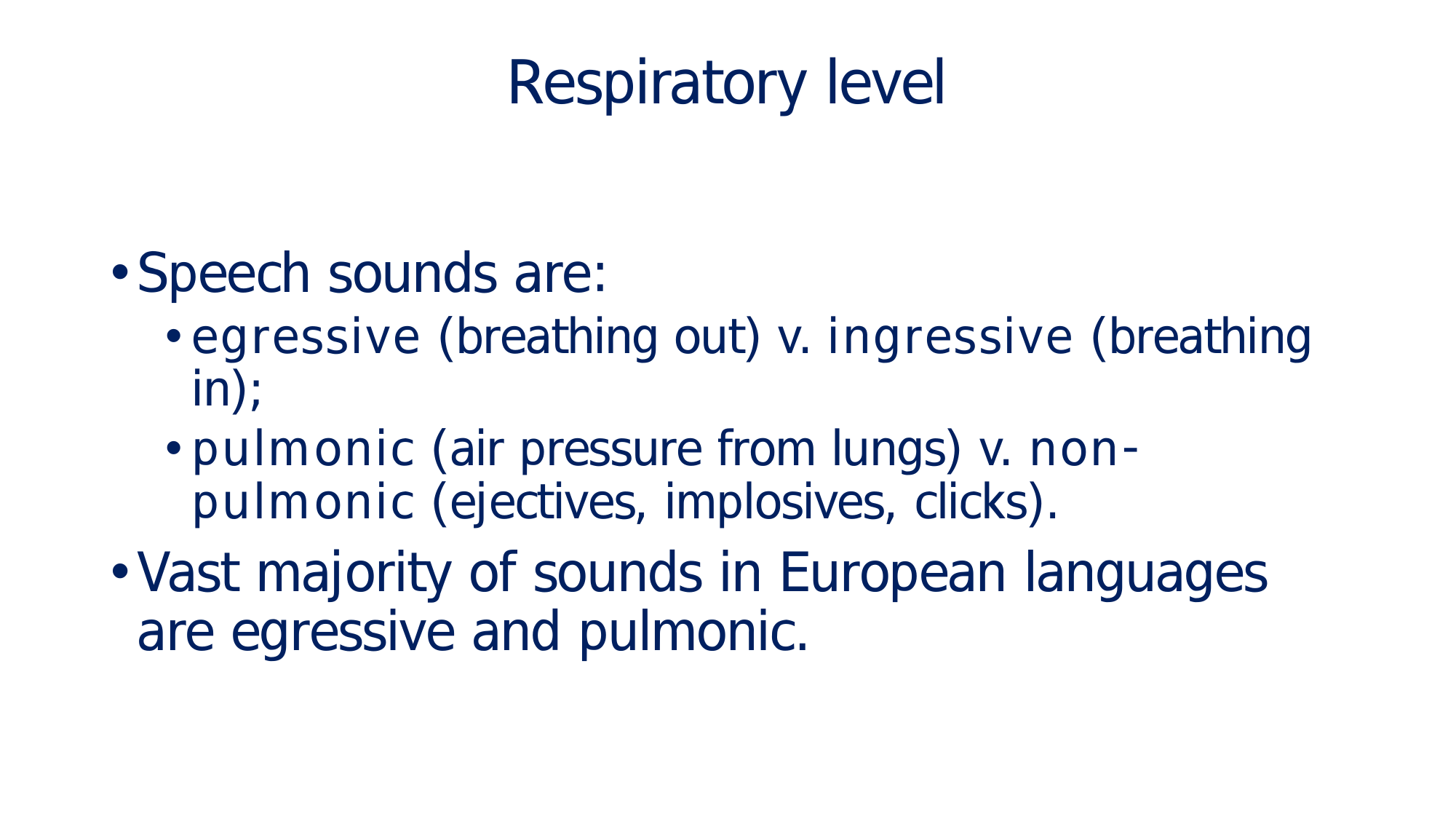

# Respiratory level

Speech sounds are:
egressive (breathing out) v. ingressive (breathing in);
pulmonic (air pressure from lungs) v. non-pulmonic (ejectives, implosives, clicks).
Vast majority of sounds in European languages are egressive and pulmonic.